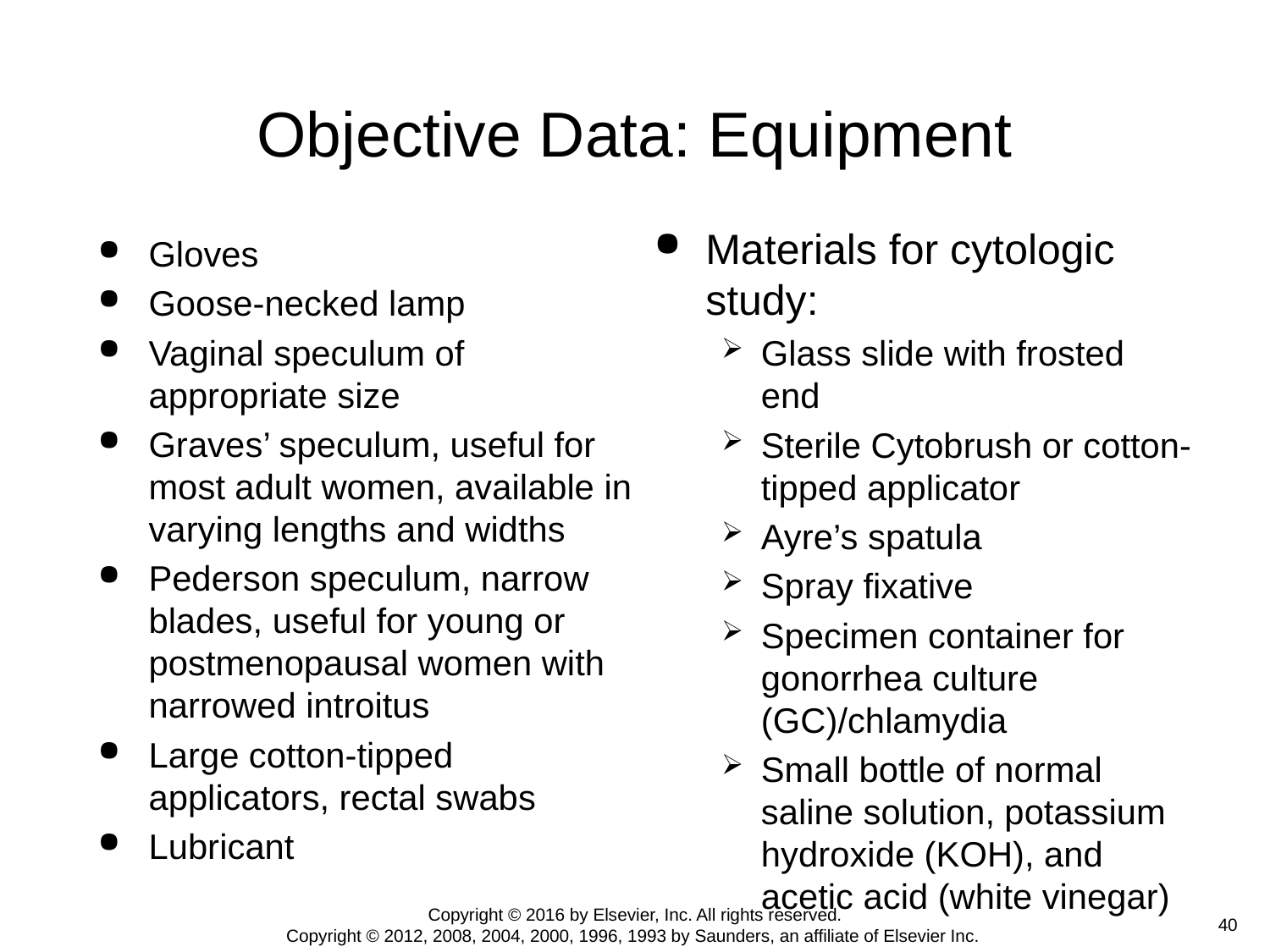

# Objective Data: Equipment
Materials for cytologic study:
Glass slide with frosted end
Sterile Cytobrush or cotton-tipped applicator
Ayre’s spatula
Spray fixative
Specimen container for gonorrhea culture (GC)/chlamydia
Small bottle of normal saline solution, potassium hydroxide (KOH), and acetic acid (white vinegar)
Gloves
Goose-necked lamp
Vaginal speculum of appropriate size
Graves’ speculum, useful for most adult women, available in varying lengths and widths
Pederson speculum, narrow blades, useful for young or postmenopausal women with narrowed introitus
Large cotton-tipped applicators, rectal swabs
Lubricant

Copyright © 2016 by Elsevier, Inc. All rights reserved.
Copyright © 2012, 2008, 2004, 2000, 1996, 1993 by Saunders, an affiliate of Elsevier Inc.
 40